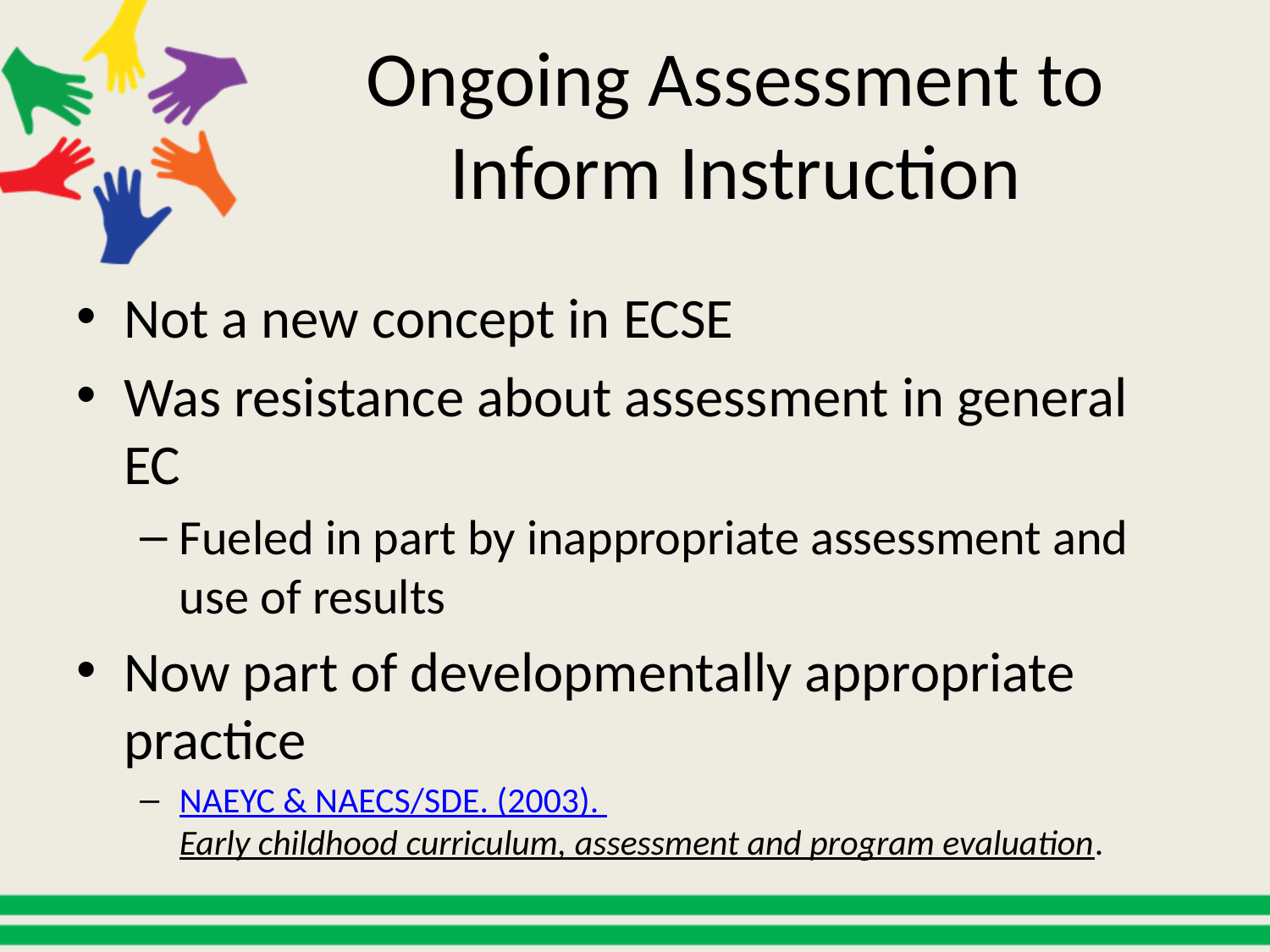

# Ongoing Assessment to Inform Instruction
Not a new concept in ECSE
Was resistance about assessment in general EC
Fueled in part by inappropriate assessment and use of results
Now part of developmentally appropriate practice
NAEYC & NAECS/SDE. (2003). Early childhood curriculum, assessment and program evaluation.